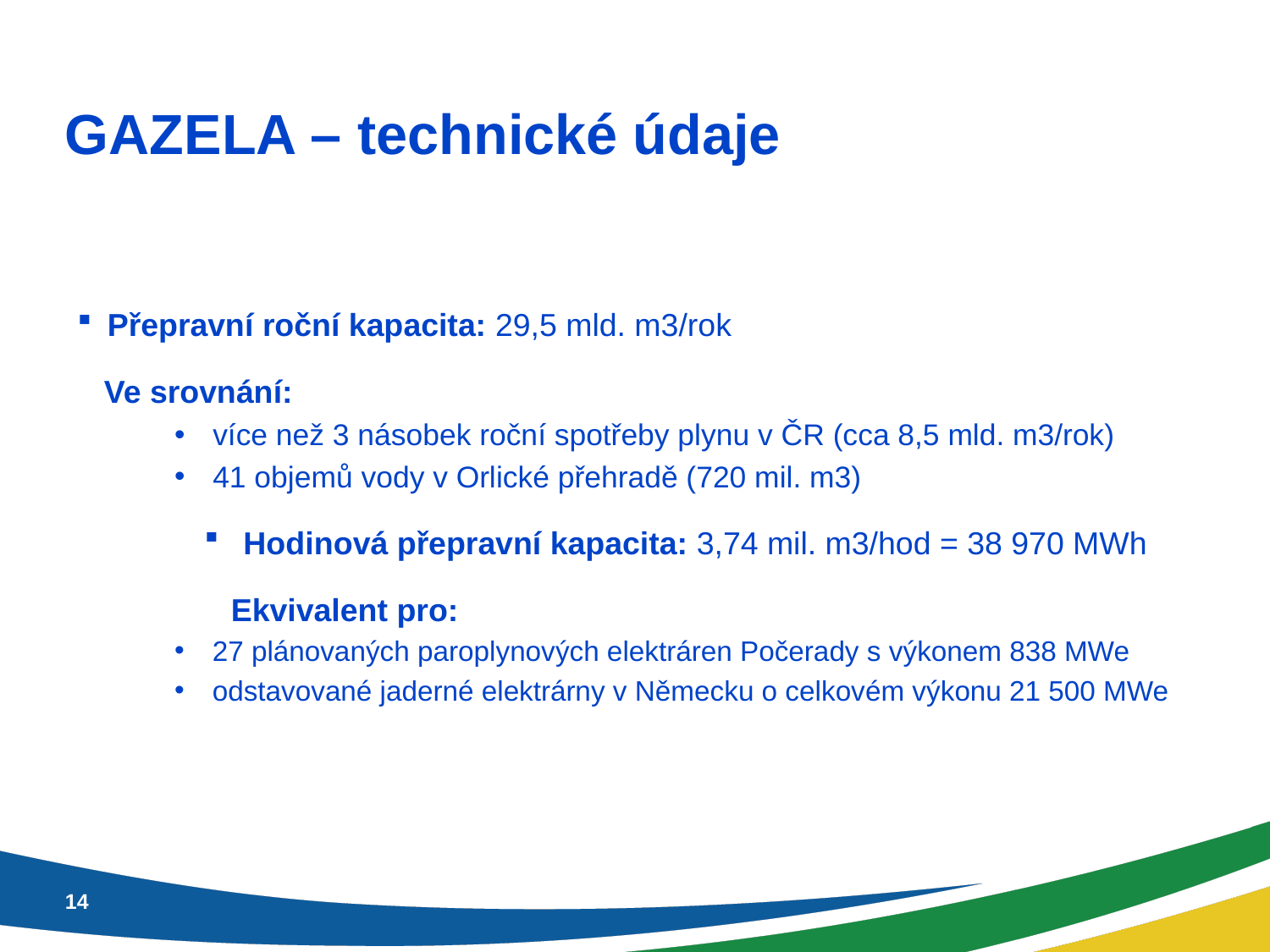

# GAZELA – technické údaje
Přepravní roční kapacita: 29,5 mld. m3/rok

   Ve srovnání:
 více než 3 násobek roční spotřeby plynu v ČR (cca 8,5 mld. m3/rok)
 41 objemů vody v Orlické přehradě (720 mil. m3)

 Hodinová přepravní kapacita: 3,74 mil. m3/hod = 38 970 MWh

   Ekvivalent pro:
 27 plánovaných paroplynových elektráren Počerady s výkonem 838 MWe
 odstavované jaderné elektrárny v Německu o celkovém výkonu 21 500 MWe
14